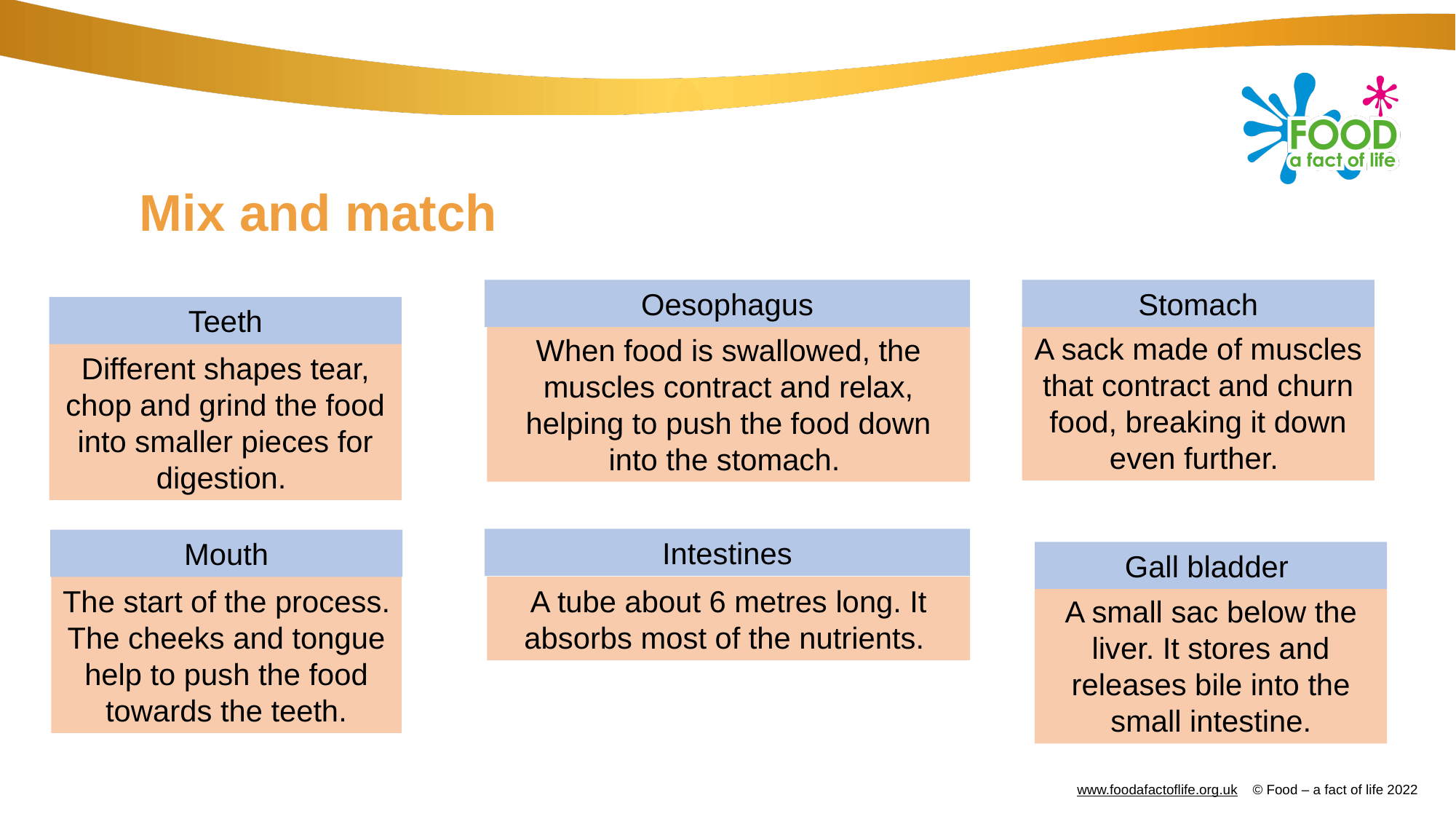

# Mix and match
Oesophagus
Stomach
Teeth
A sack made of muscles that contract and churn food, breaking it down even further.
When food is swallowed, the muscles contract and relax, helping to push the food down into the stomach.
Different shapes tear, chop and grind the food into smaller pieces for digestion.
Intestines
Mouth
Gall bladder
The start of the process. The cheeks and tongue help to push the food towards the teeth.
A tube about 6 metres long. It absorbs most of the nutrients.
A small sac below the liver. It stores and releases bile into the small intestine.